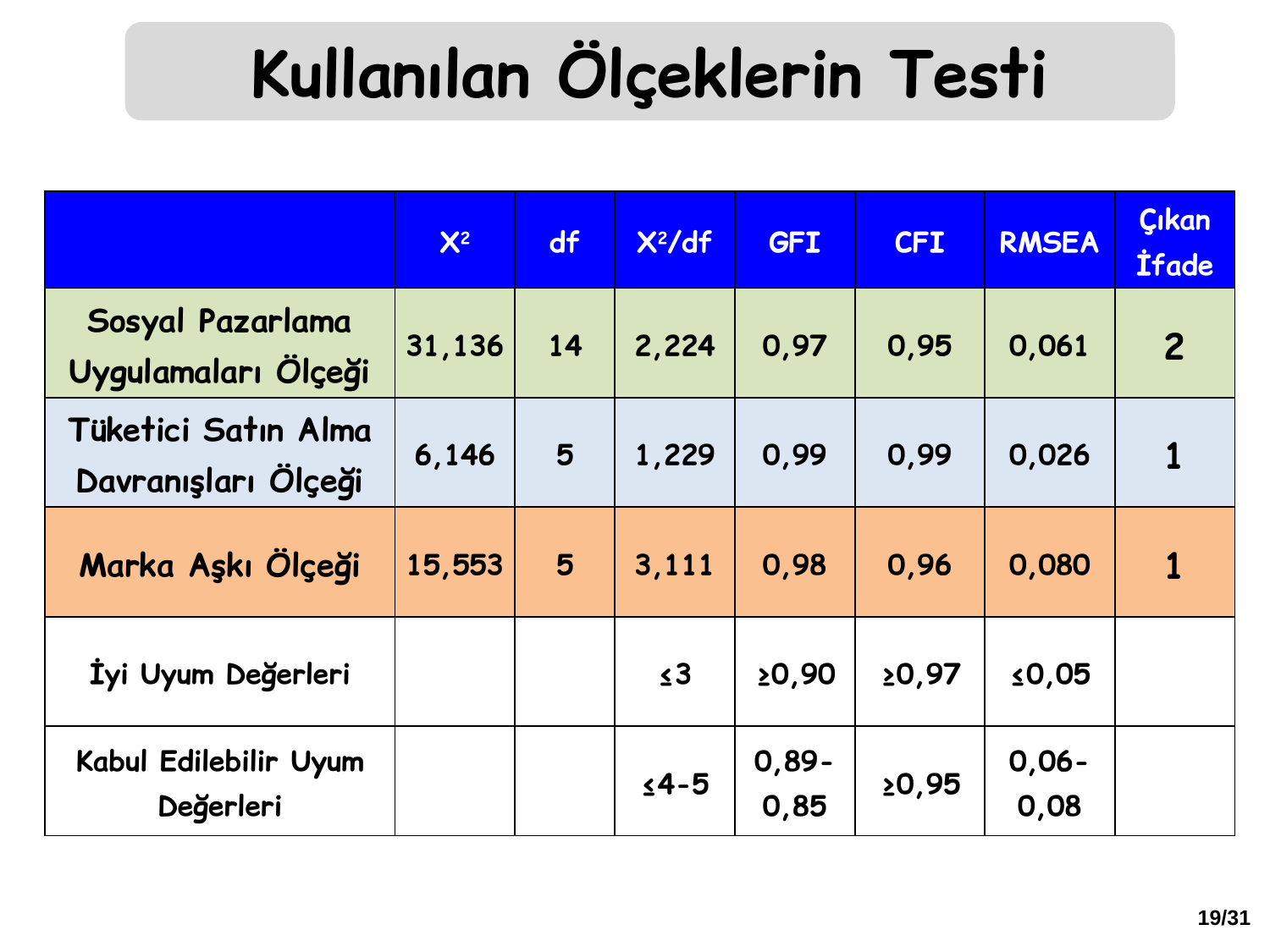

Kullanılan Ölçeklerin Testi
|  | X2 | df | X2/df | GFI | CFI | RMSEA | Çıkan İfade |
| --- | --- | --- | --- | --- | --- | --- | --- |
| Sosyal Pazarlama Uygulamaları Ölçeği | 31,136 | 14 | 2,224 | 0,97 | 0,95 | 0,061 | 2 |
| Tüketici Satın Alma Davranışları Ölçeği | 6,146 | 5 | 1,229 | 0,99 | 0,99 | 0,026 | 1 |
| Marka Aşkı Ölçeği | 15,553 | 5 | 3,111 | 0,98 | 0,96 | 0,080 | 1 |
| İyi Uyum Değerleri |  |  | ≤3 | ≥0,90 | ≥0,97 | ≤0,05 |  |
| Kabul Edilebilir Uyum Değerleri |  |  | ≤4-5 | 0,89-0,85 | ≥0,95 | 0,06-0,08 |  |